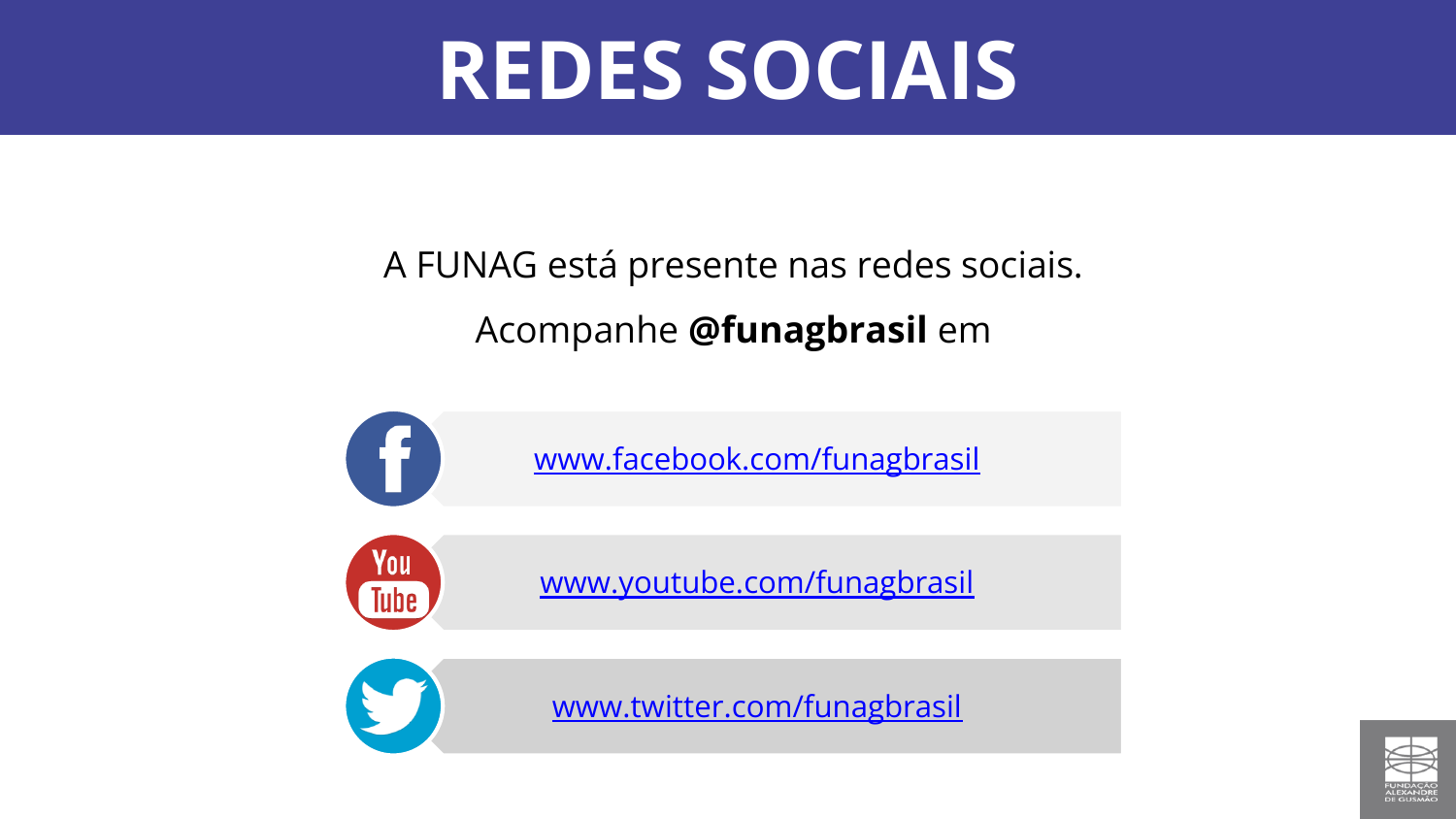

REDES SOCIAIS
A FUNAG está presente nas redes sociais. Acompanhe @funagbrasil em
www.facebook.com/funagbrasil
www.youtube.com/funagbrasil
www.twitter.com/funagbrasil